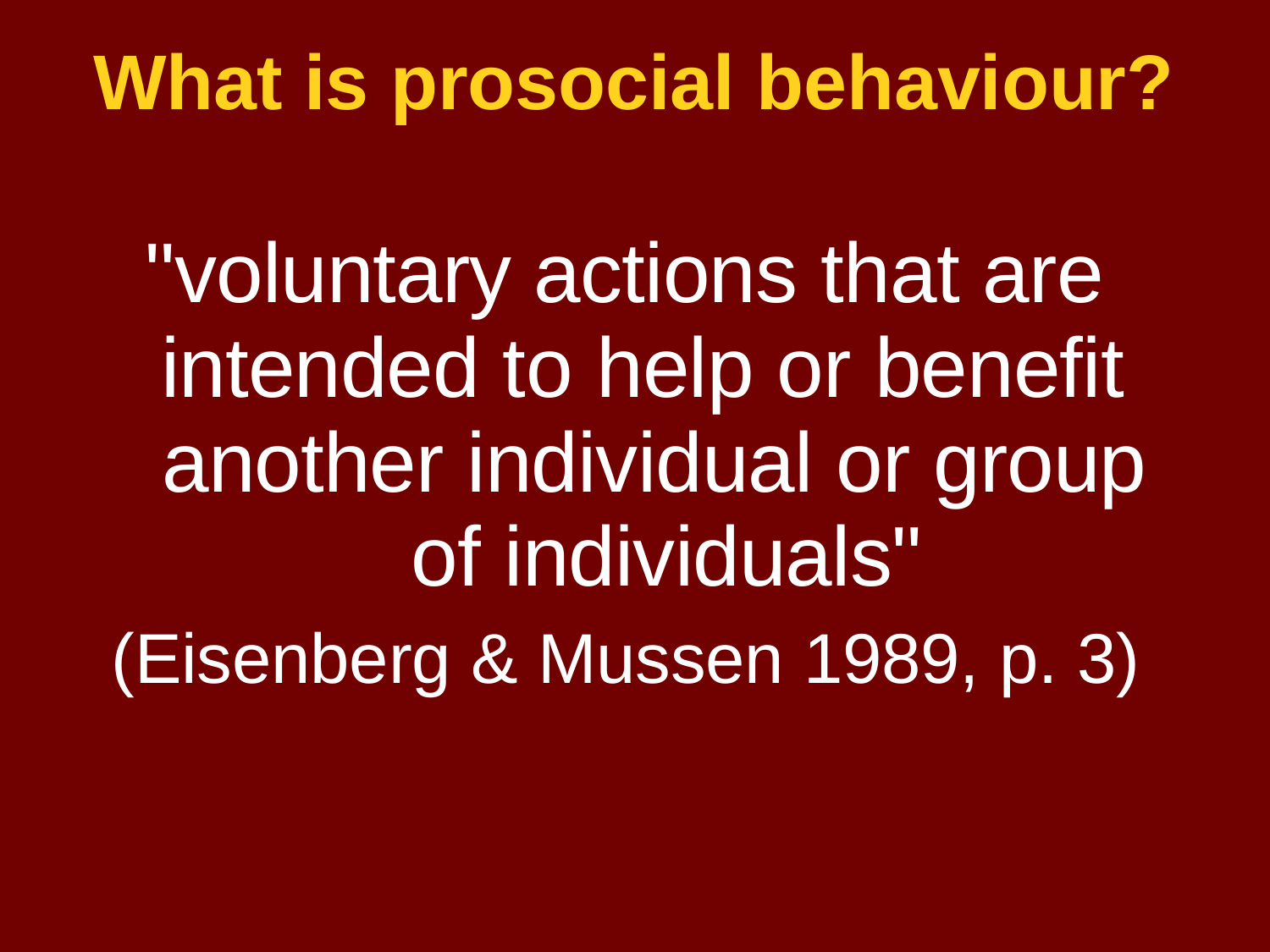

# What is prosocial behaviour?
"voluntary actions that are  intended to help or benefit  another individual or group  of individuals"
(Eisenberg & Mussen 1989, p. 3)